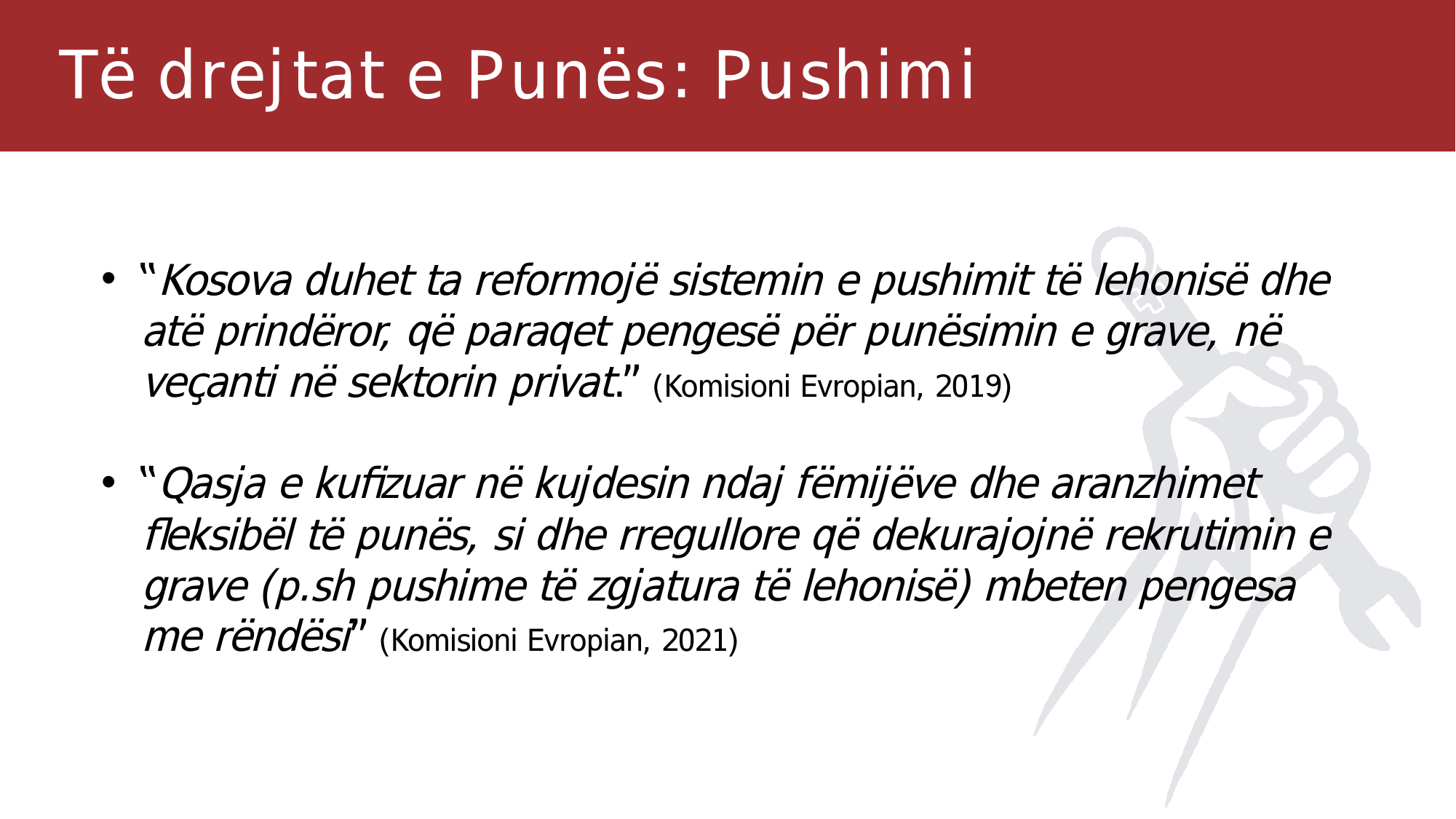

# Të drejtat e Punës: Pushimi
“Kosova duhet ta reformojë sistemin e pushimit të lehonisë dhe atë prindëror, që paraqet pengesë për punësimin e grave, në veçanti në sektorin privat.” (Komisioni Evropian, 2019)

“Qasja e kufizuar në kujdesin ndaj fëmijëve dhe aranzhimet fleksibël të punës, si dhe rregullore që dekurajojnë rekrutimin e grave (p.sh pushime të zgjatura të lehonisë) mbeten pengesa me rëndësi” (Komisioni Evropian, 2021)